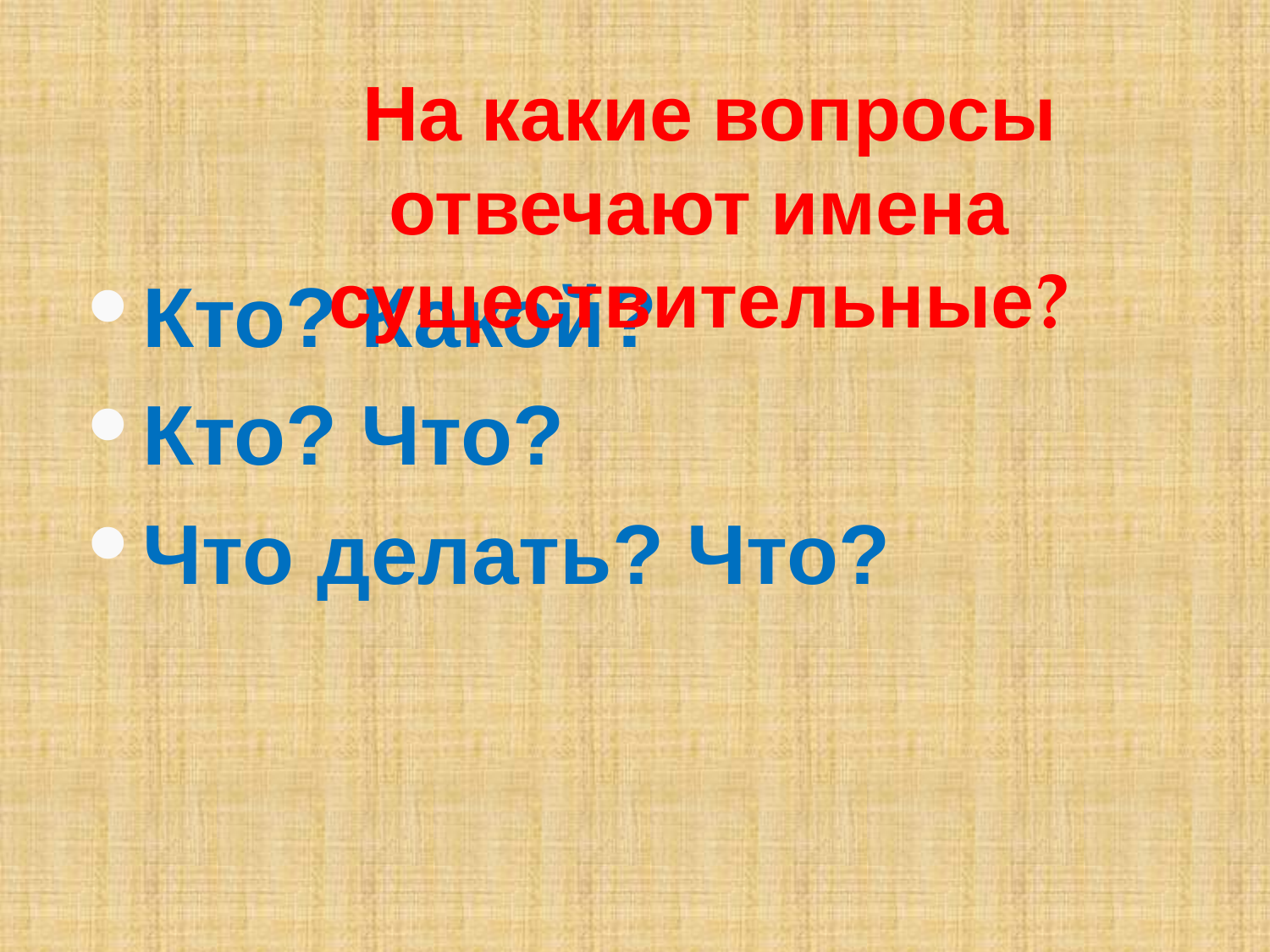

#
 На какие вопросы отвечают имена существительные?
Кто? Какой?
Кто? Что?
Что делать? Что?